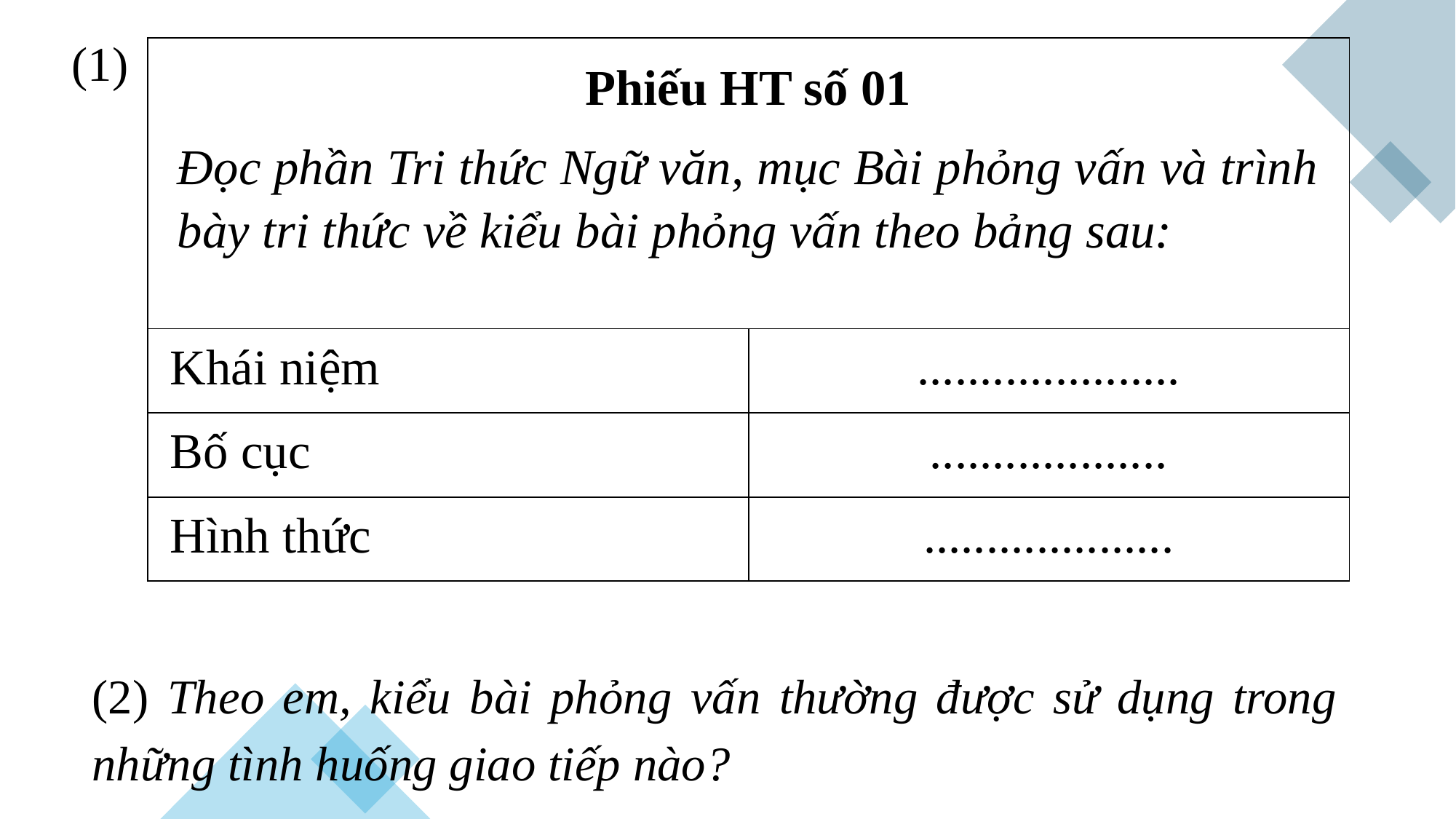

(1)
| Phiếu HT số 01 Đọc phần Tri thức Ngữ văn, mục Bài phỏng vấn và trình bày tri thức về kiểu bài phỏng vấn theo bảng sau: |  |
| --- | --- |
| Khái niệm | ..................... |
| Bố cục | ................... |
| Hình thức | .................... |
(2) Theo em, kiểu bài phỏng vấn thường được sử dụng trong những tình huống giao tiếp nào?